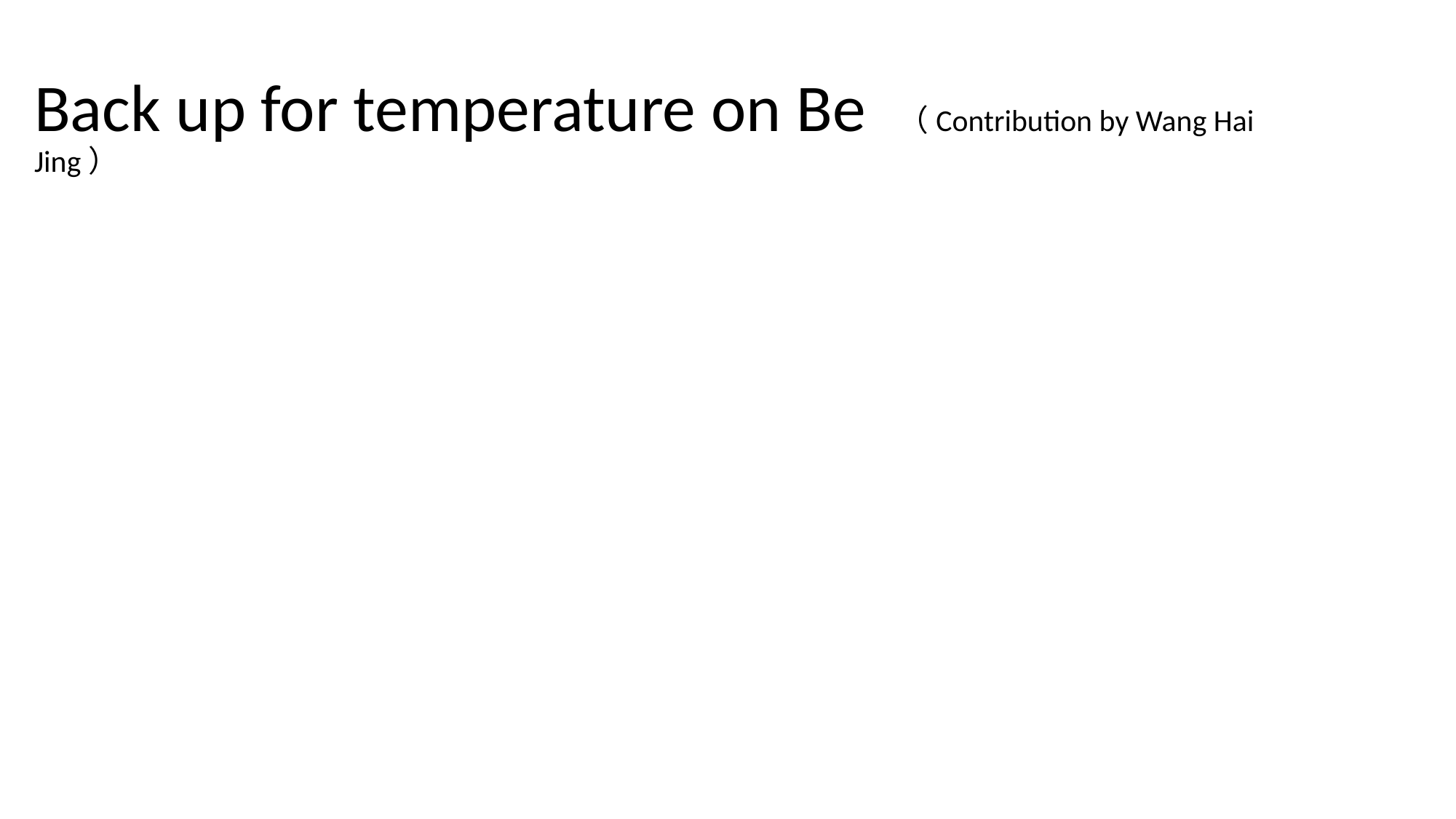

# Back up for temperature on Be （Contribution by Wang Hai Jing）